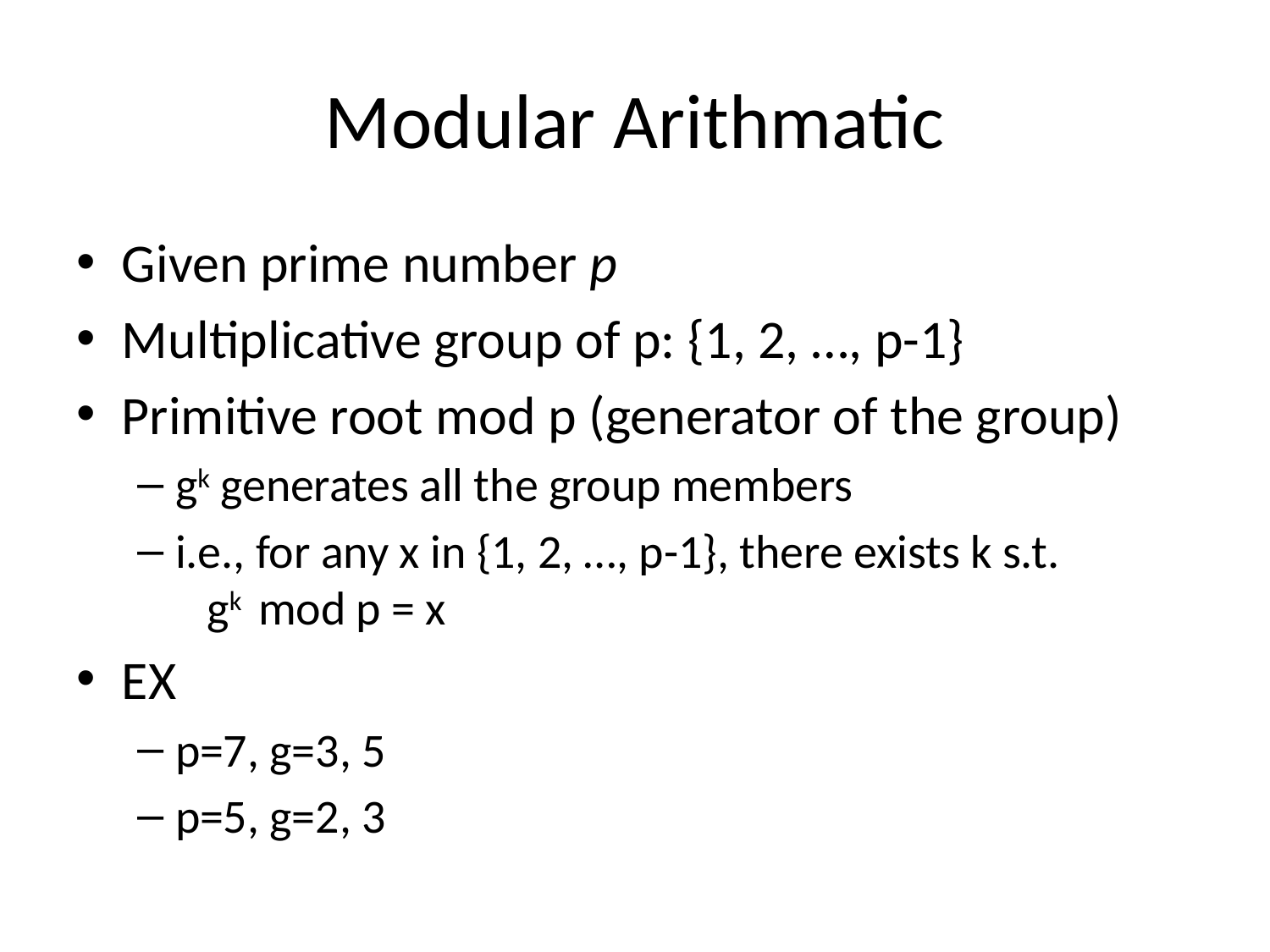

# Modular Arithmatic
Given prime number p
Multiplicative group of p: {1, 2, …, p-1}
Primitive root mod p (generator of the group)
gk generates all the group members
i.e., for any x in {1, 2, …, p-1}, there exists k s.t.
   gk  mod p = x
EX
p=7, g=3, 5
p=5, g=2, 3